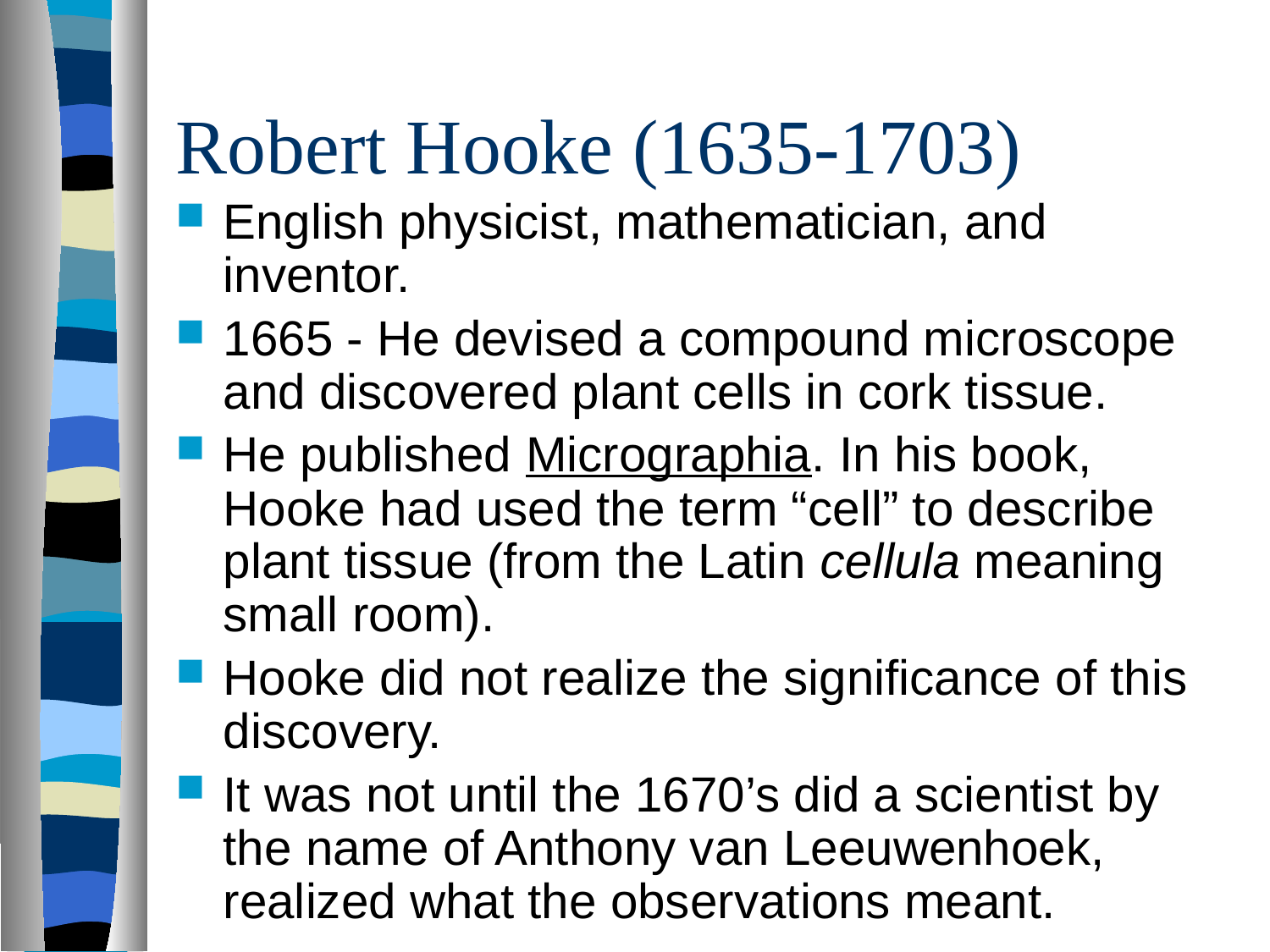

# Robert Hooke (1635-1703)
English physicist, mathematician, and inventor.
1665 - He devised a compound microscope and discovered plant cells in cork tissue.
He published Micrographia. In his book, Hooke had used the term “cell” to describe plant tissue (from the Latin cellula meaning small room).
Hooke did not realize the significance of this discovery.
It was not until the 1670’s did a scientist by the name of Anthony van Leeuwenhoek, realized what the observations meant.